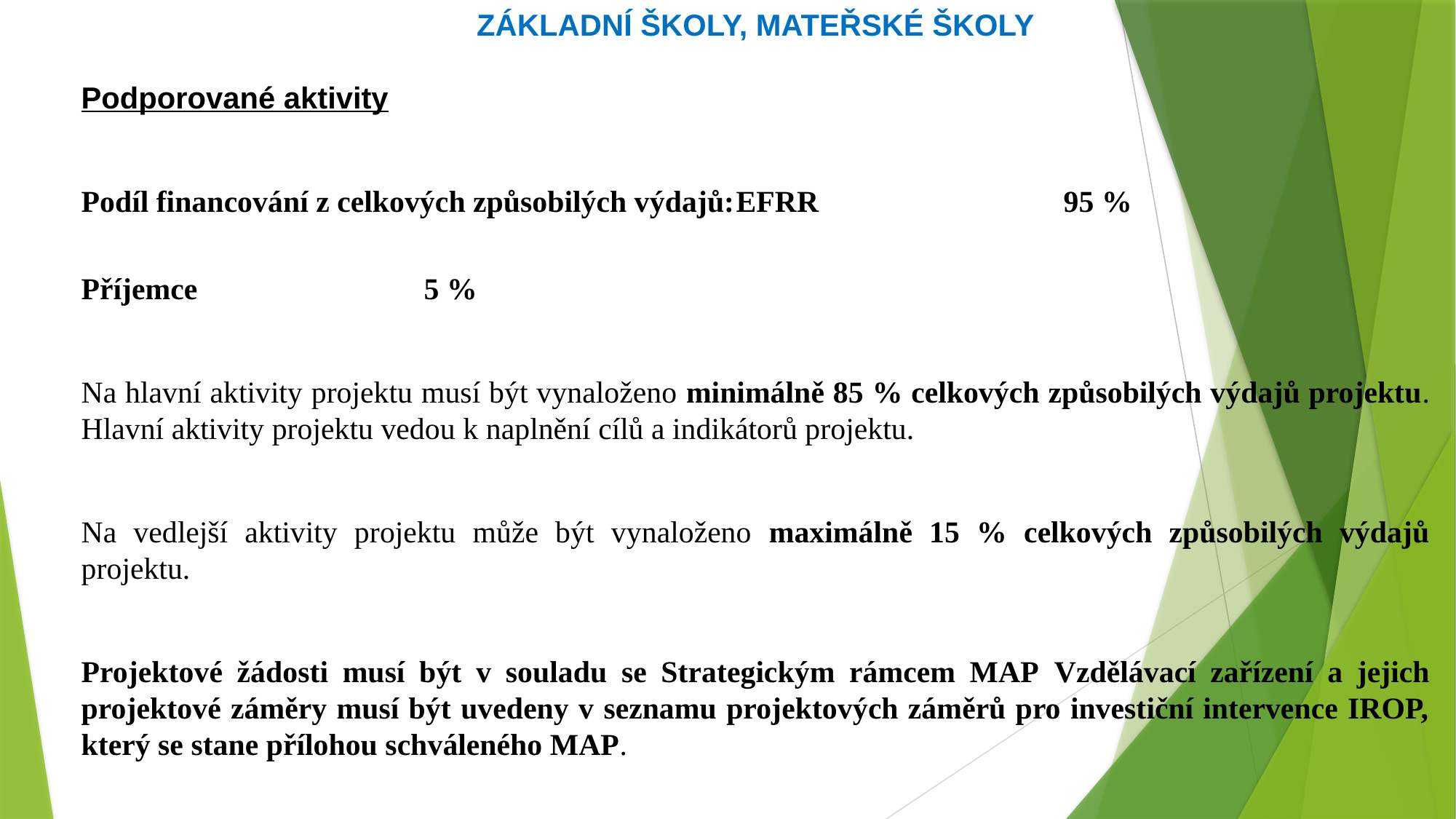

ZÁKLADNÍ ŠKOLY, MATEŘSKÉ ŠKOLY

Podporované aktivity

Podíl financování z celkových způsobilých výdajů:	EFRR			95 %
												Příjemce		  5 %

Na hlavní aktivity projektu musí být vynaloženo minimálně 85 % celkových způsobilých výdajů projektu. Hlavní aktivity projektu vedou k naplnění cílů a indikátorů projektu.

Na vedlejší aktivity projektu může být vynaloženo maximálně 15 % celkových způsobilých výdajů projektu.

Projektové žádosti musí být v souladu se Strategickým rámcem MAP Vzdělávací zařízení a jejich projektové záměry musí být uvedeny v seznamu projektových záměrů pro investiční intervence IROP, který se stane přílohou schváleného MAP.